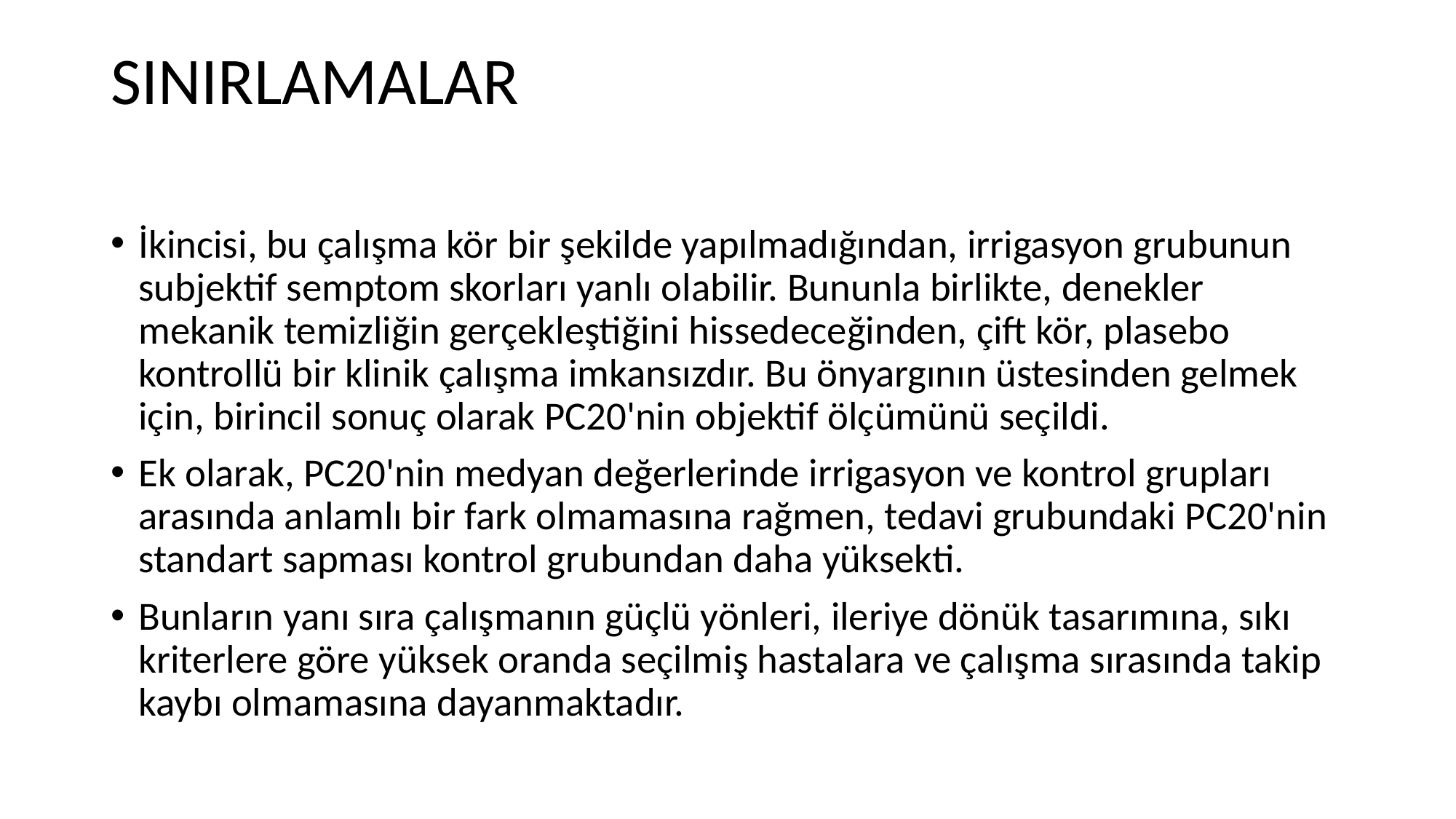

# SINIRLAMALAR
İkincisi, bu çalışma kör bir şekilde yapılmadığından, irrigasyon grubunun subjektif semptom skorları yanlı olabilir. Bununla birlikte, denekler mekanik temizliğin gerçekleştiğini hissedeceğinden, çift kör, plasebo kontrollü bir klinik çalışma imkansızdır. Bu önyargının üstesinden gelmek için, birincil sonuç olarak PC20'nin objektif ölçümünü seçildi.
Ek olarak, PC20'nin medyan değerlerinde irrigasyon ve kontrol grupları arasında anlamlı bir fark olmamasına rağmen, tedavi grubundaki PC20'nin standart sapması kontrol grubundan daha yüksekti.
Bunların yanı sıra çalışmanın güçlü yönleri, ileriye dönük tasarımına, sıkı kriterlere göre yüksek oranda seçilmiş hastalara ve çalışma sırasında takip kaybı olmamasına dayanmaktadır.